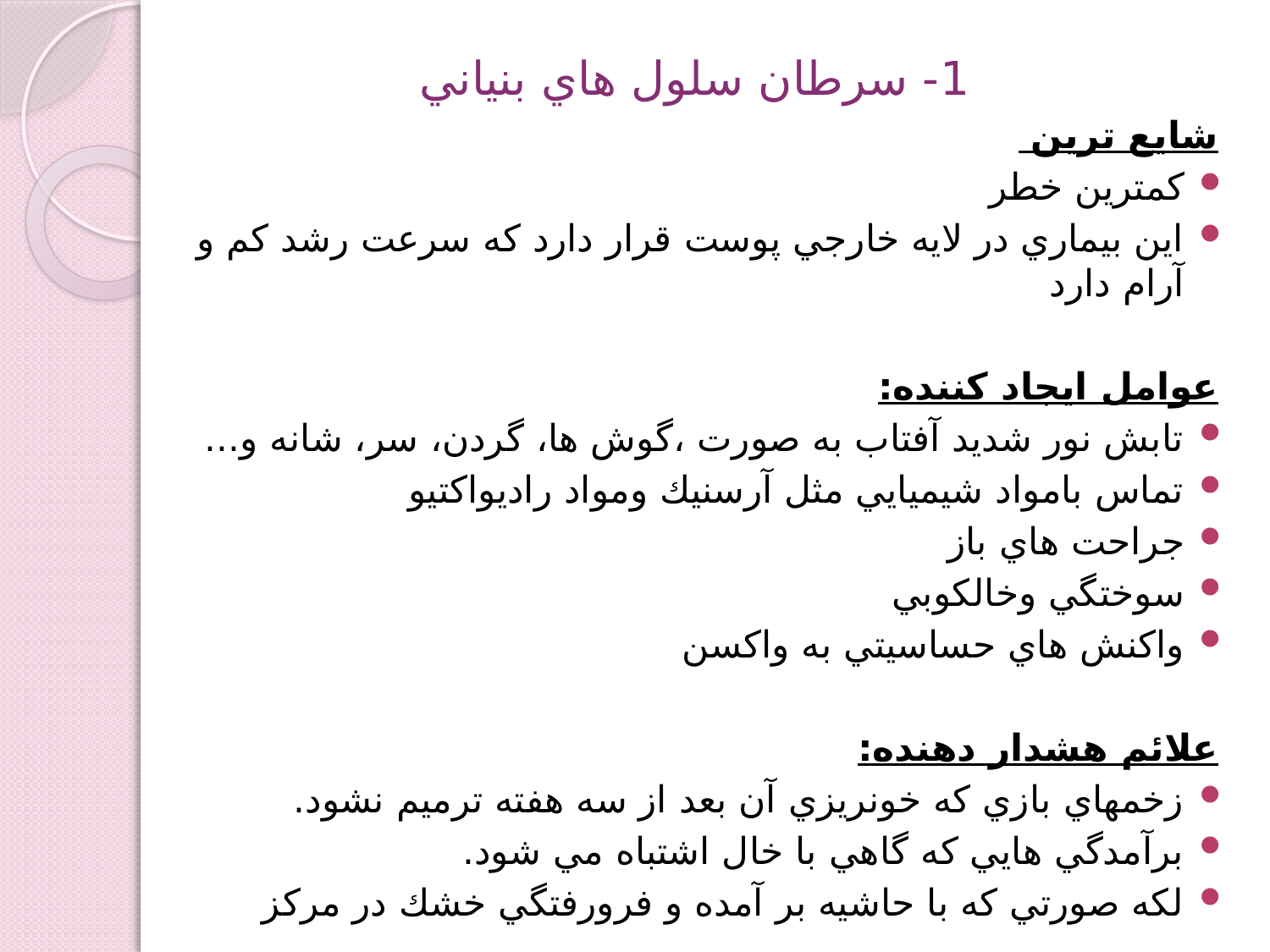

1- سرطان سلول هاي بنياني
شايع ترين
كمترين خطر
اين بيماري در لايه خارجي پوست قرار دارد كه سرعت رشد كم و آرام دارد

عوامل ايجاد كننده:
تابش نور شديد آفتاب به صورت ،گوش ها، گردن، سر، شانه و...
تماس بامواد شيميايي مثل آرسنيك ومواد راديواكتيو
جراحت هاي باز
سوختگي وخالكوبي
واكنش هاي حساسيتي به واكسن

علائم هشدار دهنده:
زخمهاي بازي كه خونريزي آن بعد از سه هفته ترميم نشود.
برآمدگي هايي كه گاهي با خال اشتباه مي شود.
لكه صورتي كه با حاشيه بر آمده و فرورفتگي خشك در مركز